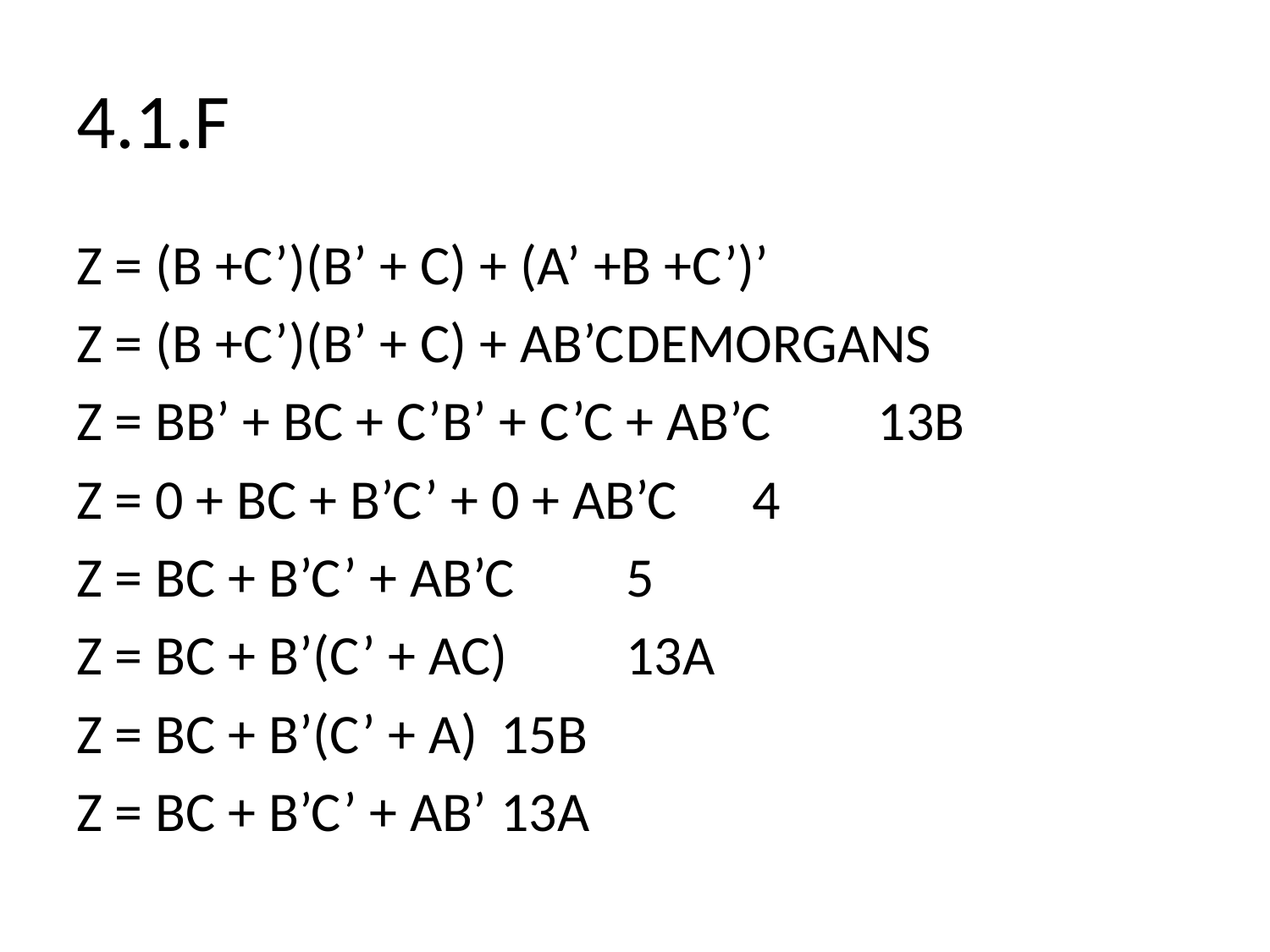

# 4.1.F
Z = (B +C’)(B’ + C) + (A’ +B +C’)’
Z = (B +C’)(B’ + C) + AB’C		DEMORGANS
Z = BB’ + BC + C’B’ + C’C + AB’C	13B
Z = 0 + BC + B’C’ + 0 + AB’C		4
Z = BC + B’C’ + AB’C			5
Z = BC + B’(C’ + AC)			13A
Z = BC + B’(C’ + A)			15B
Z = BC + B’C’ + AB’			13A